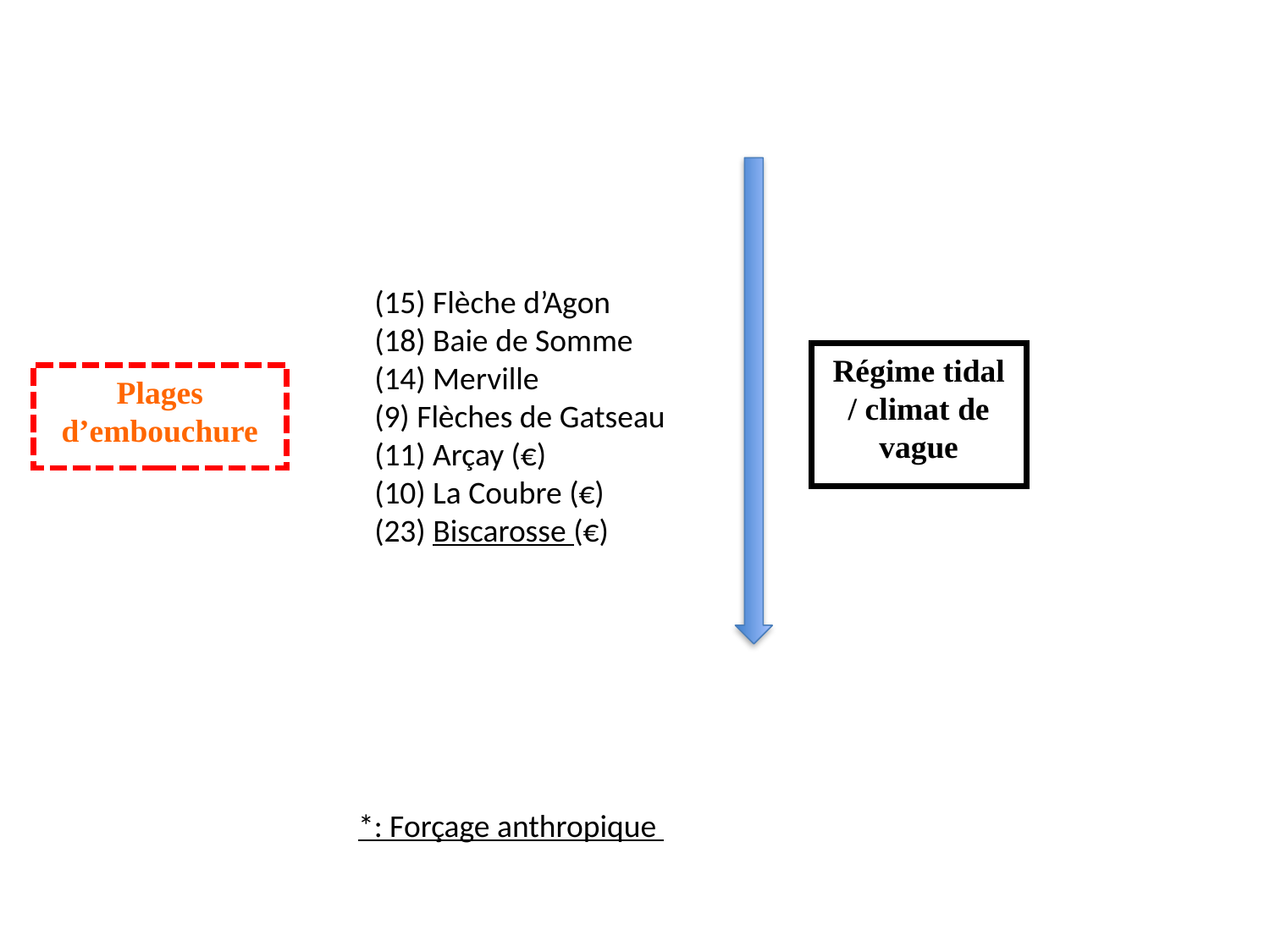

(15) Flèche d’Agon
(18) Baie de Somme
(14) Merville
(9) Flèches de Gatseau
(11) Arçay (€)
(10) La Coubre (€)
(23) Biscarosse (€)
Régime tidal
/ climat de vague
Plages d’embouchure

*: Forçage anthropique